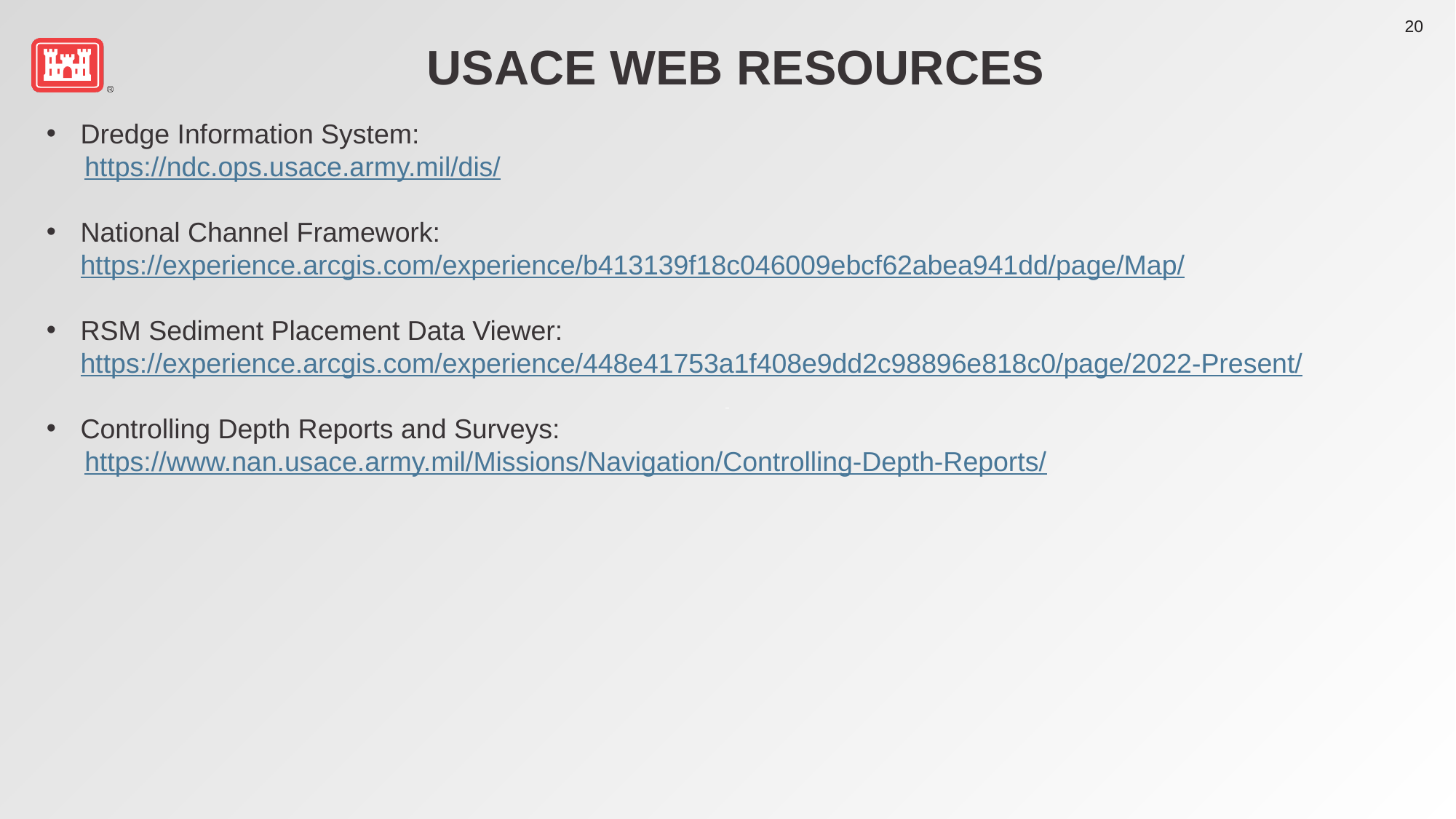

# USACE Web resources
Dredge Information System:
     https://ndc.ops.usace.army.mil/dis/

National Channel Framework: https://experience.arcgis.com/experience/b413139f18c046009ebcf62abea941dd/page/Map/

RSM Sediment Placement Data Viewer:  https://experience.arcgis.com/experience/448e41753a1f408e9dd2c98896e818c0/page/2022-Present/

Controlling Depth Reports and Surveys:
     https://www.nan.usace.army.mil/Missions/Navigation/Controlling-Depth-Reports/